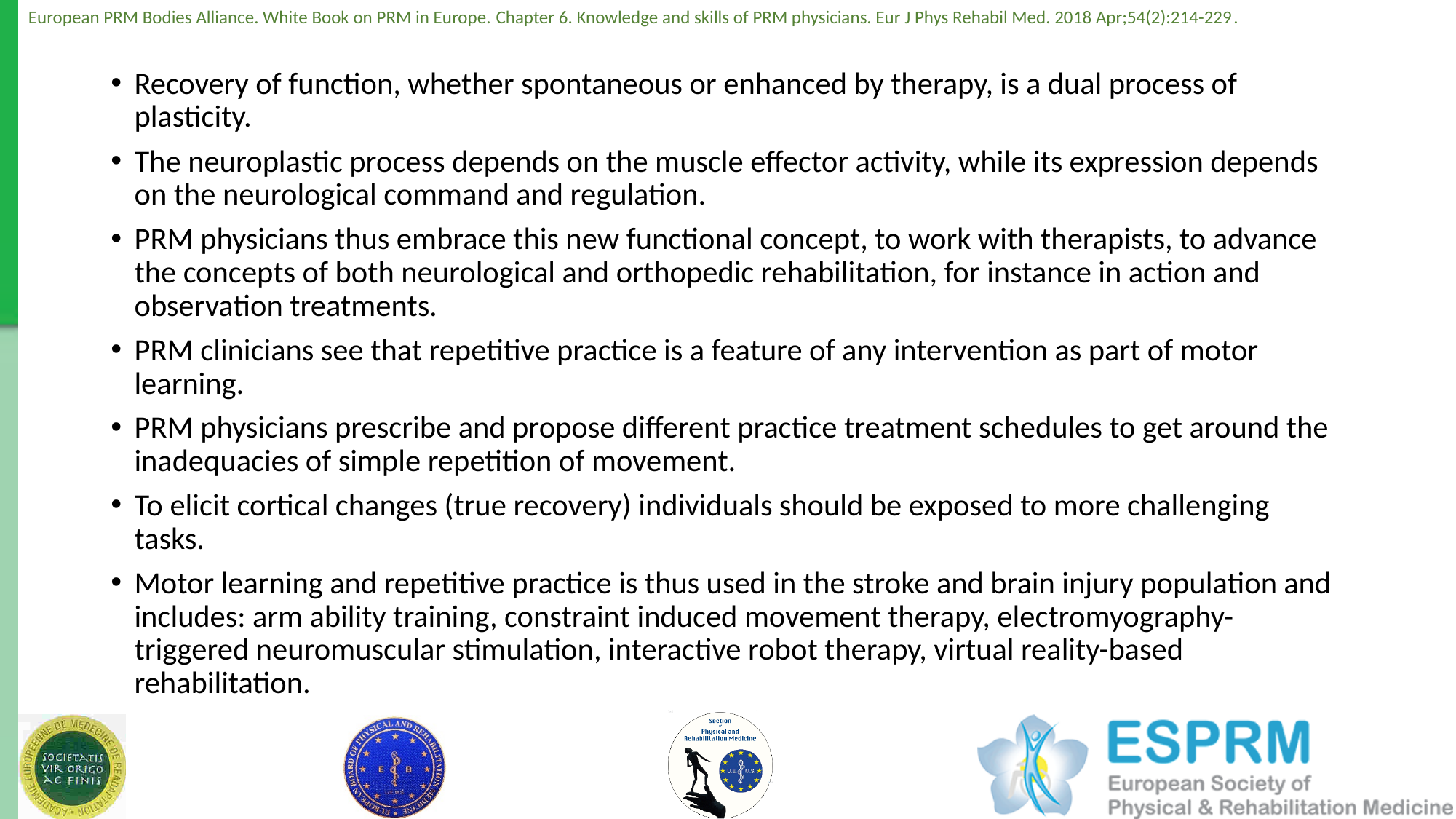

Recovery of function, whether spontaneous or enhanced by therapy, is a dual process of plasticity.
The neuroplastic process depends on the muscle effector activity, while its expression depends on the neurological command and regulation.
PRM physicians thus embrace this new functional concept, to work with therapists, to advance the concepts of both neurological and orthopedic rehabilitation, for instance in action and observation treatments.
PRM clinicians see that repetitive practice is a feature of any intervention as part of motor learning.
PRM physicians prescribe and propose different practice treatment schedules to get around the inadequacies of simple repetition of movement.
To elicit cortical changes (true recovery) individuals should be exposed to more challenging tasks.
Motor learning and repetitive practice is thus used in the stroke and brain injury population and includes: arm ability training, constraint induced movement therapy, electromyography-triggered neuromuscular stimulation, interactive robot therapy, virtual reality-based rehabilitation.